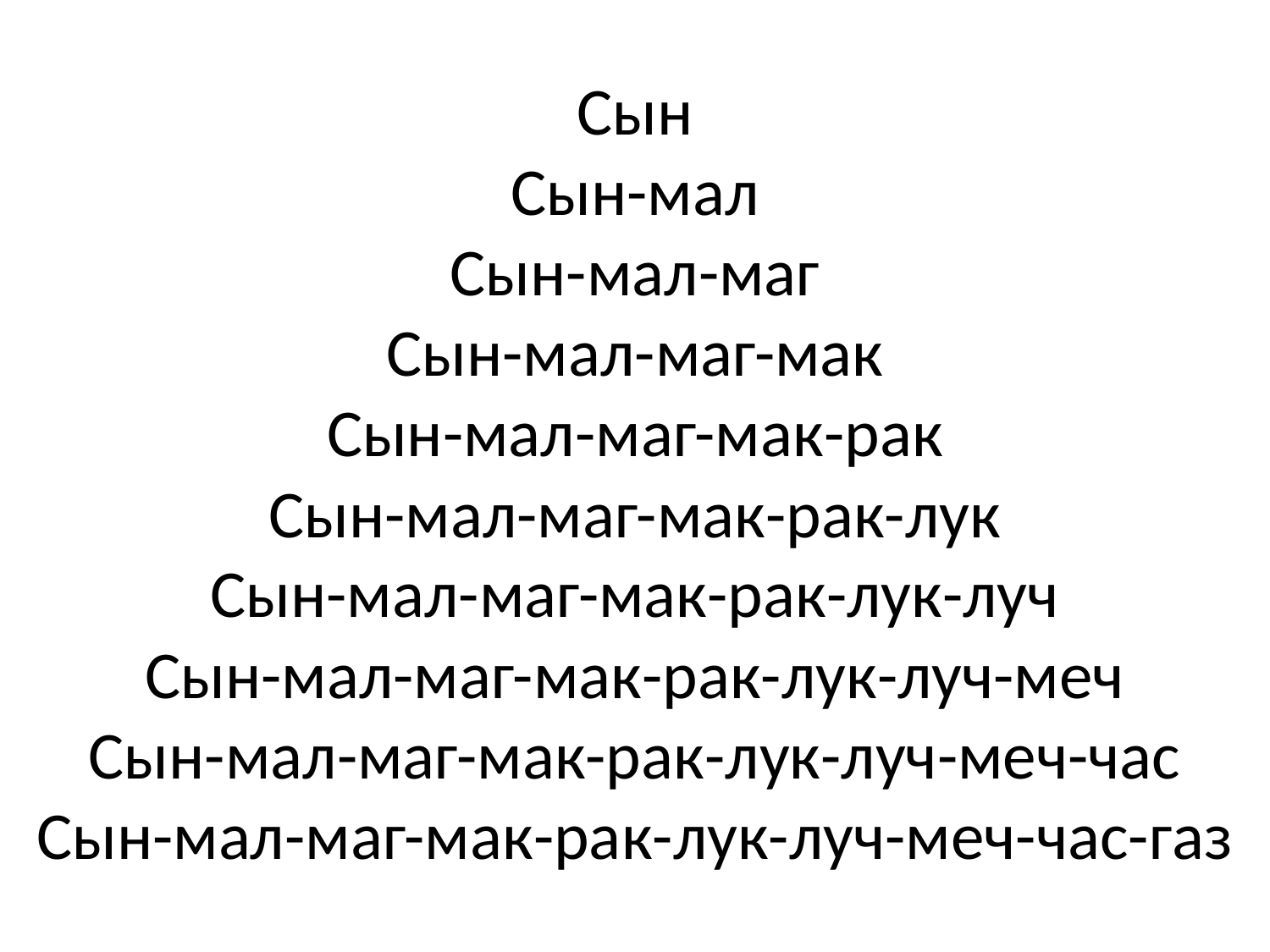

# Сын Сын-мал Сын-мал-маг Сын-мал-маг-мак Сын-мал-маг-мак-рак Сын-мал-маг-мак-рак-лук Сын-мал-маг-мак-рак-лук-луч Сын-мал-маг-мак-рак-лук-луч-меч Сын-мал-маг-мак-рак-лук-луч-меч-час Сын-мал-маг-мак-рак-лук-луч-меч-час-газ